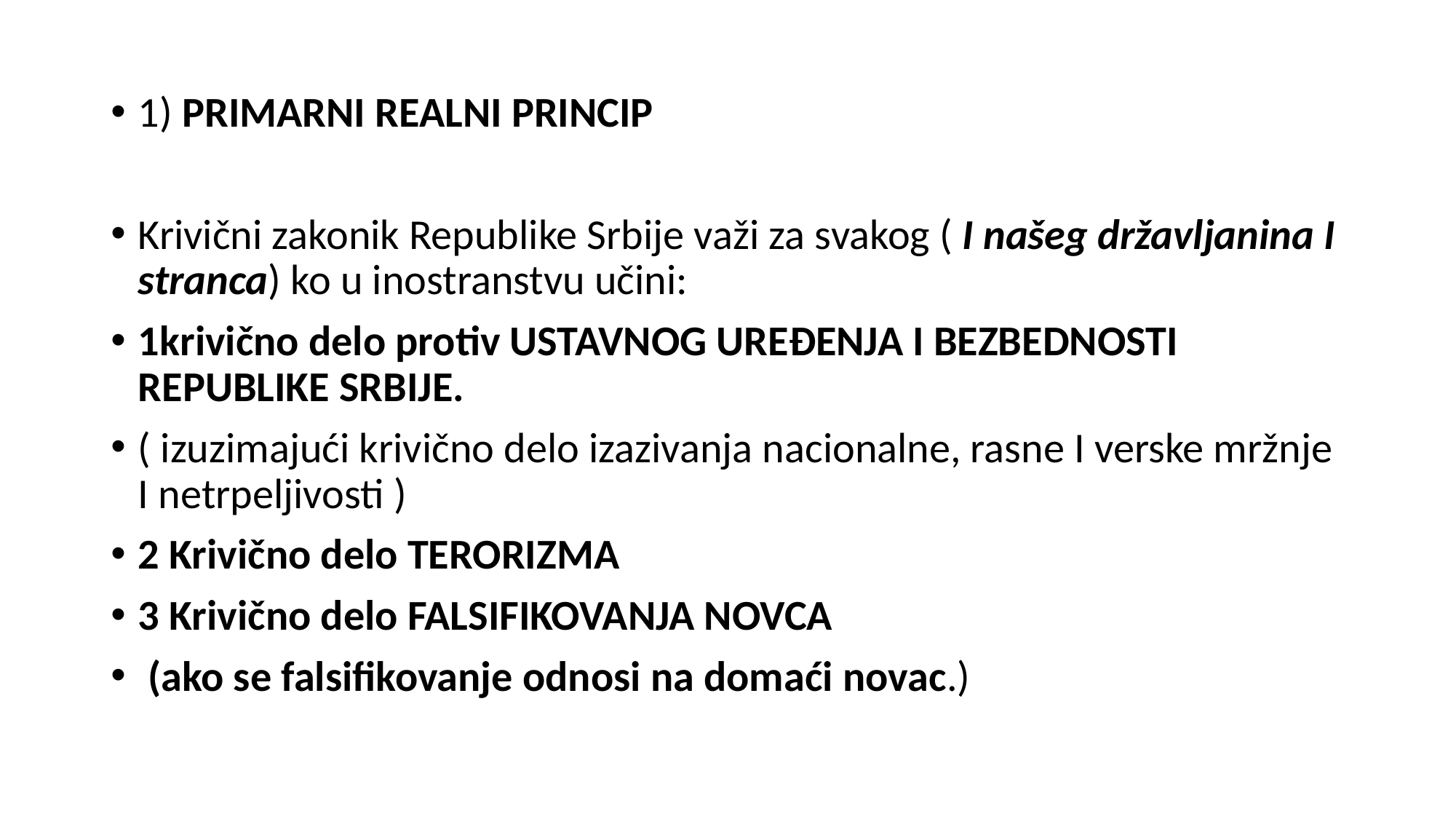

1) PRIMARNI REALNI PRINCIP

Krivični zakonik Republike Srbije važi za svakog ( I našeg državljanina I stranca) ko u inostranstvu učini:
1krivično delo protiv USTAVNOG UREĐENJA I BEZBEDNOSTI REPUBLIKE SRBIJE.
( izuzimajući krivično delo izazivanja nacionalne, rasne I verske mržnje I netrpeljivosti )
2 Krivično delo TERORIZMA
3 Krivično delo FALSIFIKOVANJA NOVCA
 (ako se falsifikovanje odnosi na domaći novac.)